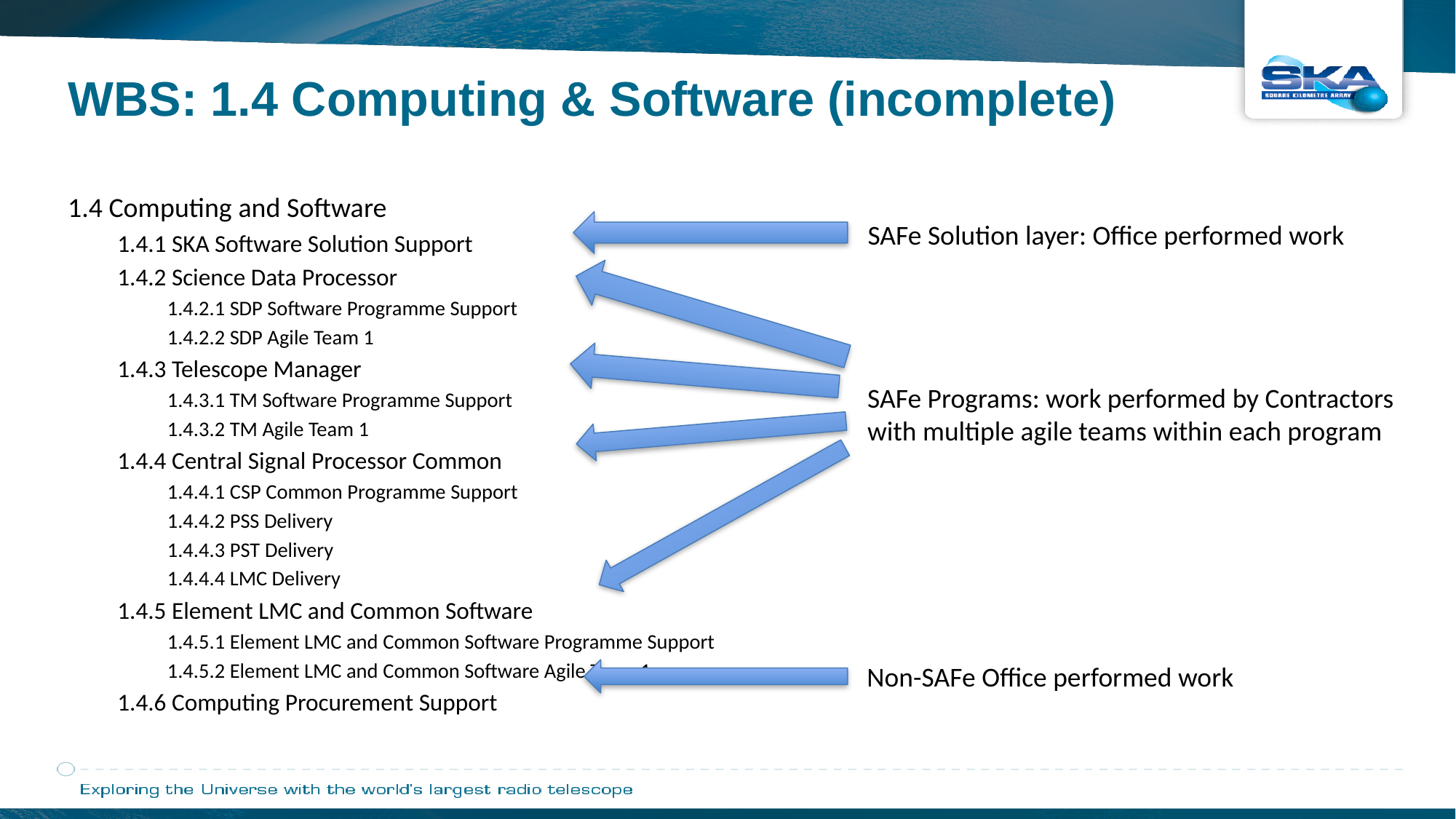

WBS: 1.4 Computing & Software (incomplete)
1.4 Computing and Software
1.4.1 SKA Software Solution Support
1.4.2 Science Data Processor
1.4.2.1 SDP Software Programme Support
1.4.2.2 SDP Agile Team 1
1.4.3 Telescope Manager
1.4.3.1 TM Software Programme Support
1.4.3.2 TM Agile Team 1
1.4.4 Central Signal Processor Common
1.4.4.1 CSP Common Programme Support
1.4.4.2 PSS Delivery
1.4.4.3 PST Delivery
1.4.4.4 LMC Delivery
1.4.5 Element LMC and Common Software
1.4.5.1 Element LMC and Common Software Programme Support
1.4.5.2 Element LMC and Common Software Agile Team 1
1.4.6 Computing Procurement Support

SAFe Solution layer: Office performed work

SAFe Programs: work performed by Contractors
with multiple agile teams within each program

Non-SAFe Office performed work